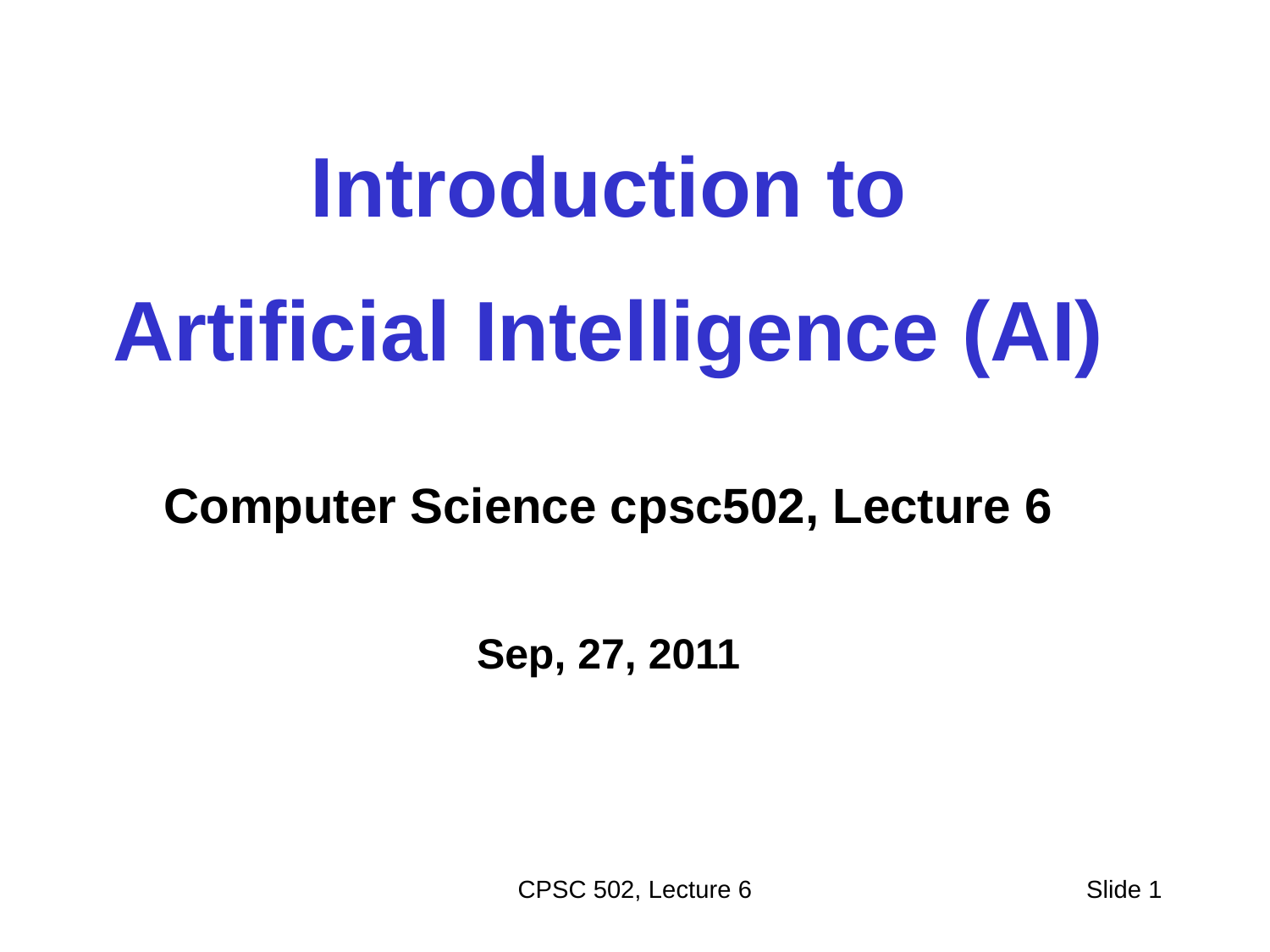

Introduction to
Artificial Intelligence (AI)

Computer Science cpsc502, Lecture 6

Sep, 27, 2011
CPSC 502, Lecture 6
Slide 1